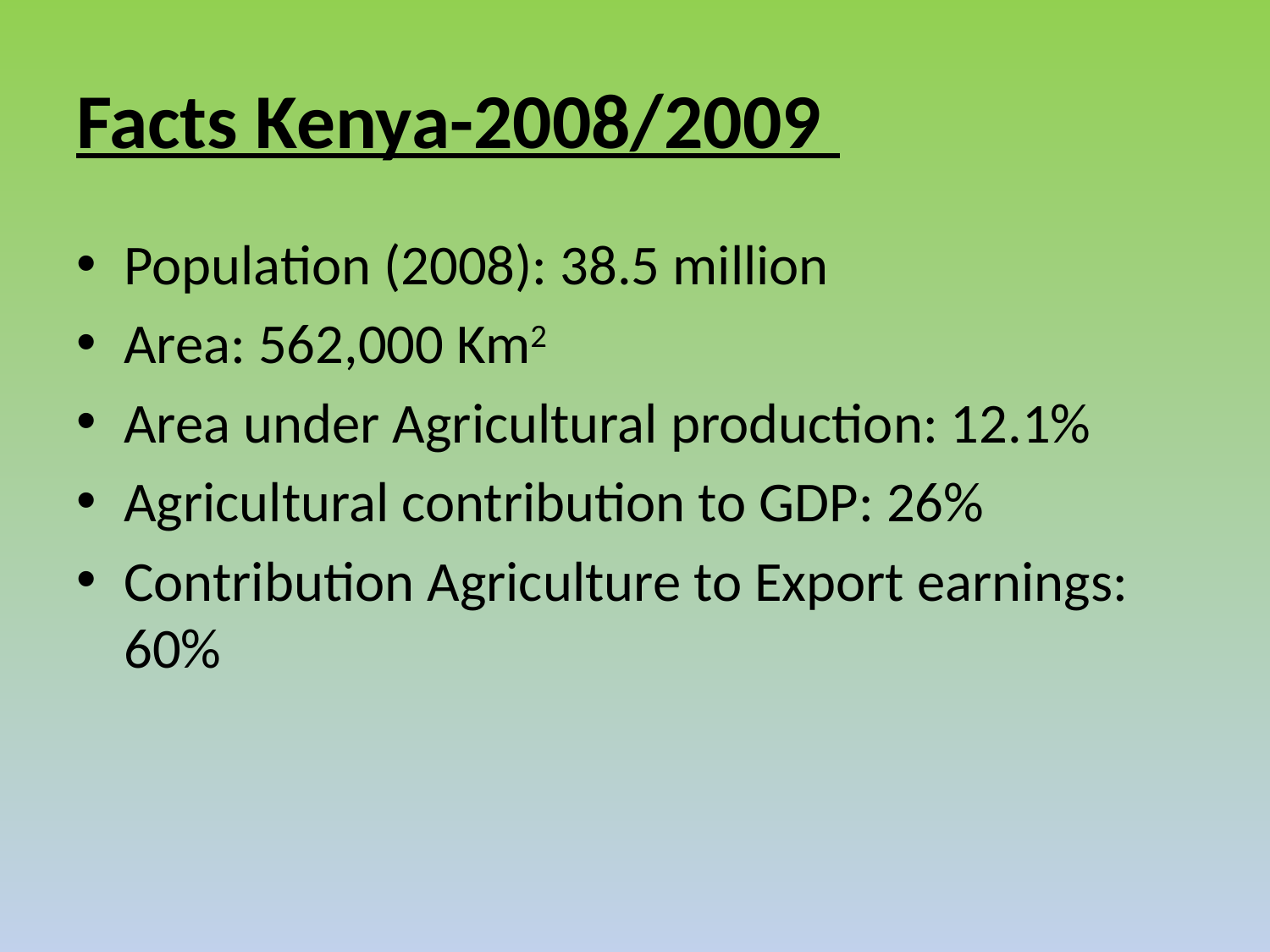

# Facts Kenya-2008/2009
Population (2008): 38.5 million
Area: 562,000 Km2
Area under Agricultural production: 12.1%
Agricultural contribution to GDP: 26%
Contribution Agriculture to Export earnings: 60%